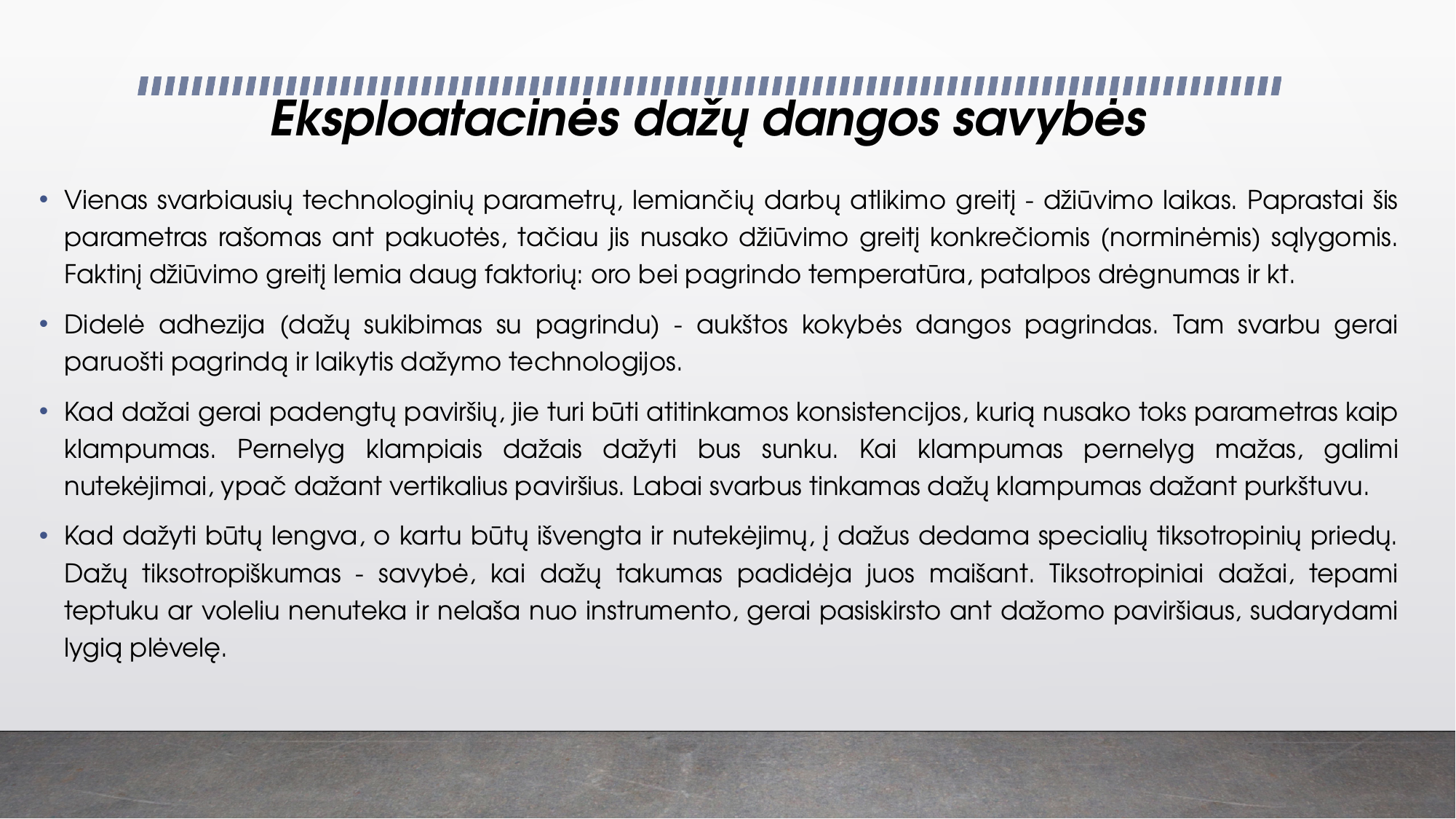

# Eksploatacinės dažų dangos savybės
Vienas svarbiausių technologinių parametrų, lemiančių darbų atlikimo greitį - džiūvimo laikas. Paprastai šis parametras rašomas ant pakuotės, tačiau jis nusako džiūvimo greitį konkrečiomis (norminėmis) sąlygomis. Faktinį džiūvimo greitį lemia daug faktorių: oro bei pagrindo temperatūra, patalpos drėgnumas ir kt.
Didelė adhezija (dažų sukibimas su pagrindu) - aukštos kokybės dangos pagrindas. Tam svarbu gerai paruošti pagrindą ir laikytis dažymo technologijos.
Kad dažai gerai padengtų paviršių, jie turi būti atitinkamos konsistencijos, kurią nusako toks parametras kaip klampumas. Pernelyg klampiais dažais dažyti bus sunku. Kai klampumas pernelyg mažas, galimi nutekėjimai, ypač dažant vertikalius paviršius. Labai svarbus tinkamas dažų klampumas dažant purkštuvu.
Kad dažyti būtų lengva, o kartu būtų išvengta ir nutekėjimų, į dažus dedama specialių tiksotropinių priedų. Dažų tiksotropiškumas - savybė, kai dažų takumas padidėja juos maišant. Tiksotropiniai dažai, tepami teptuku ar voleliu nenuteka ir nelaša nuo instrumento, gerai pasiskirsto ant dažomo paviršiaus, sudarydami lygią plėvelę.